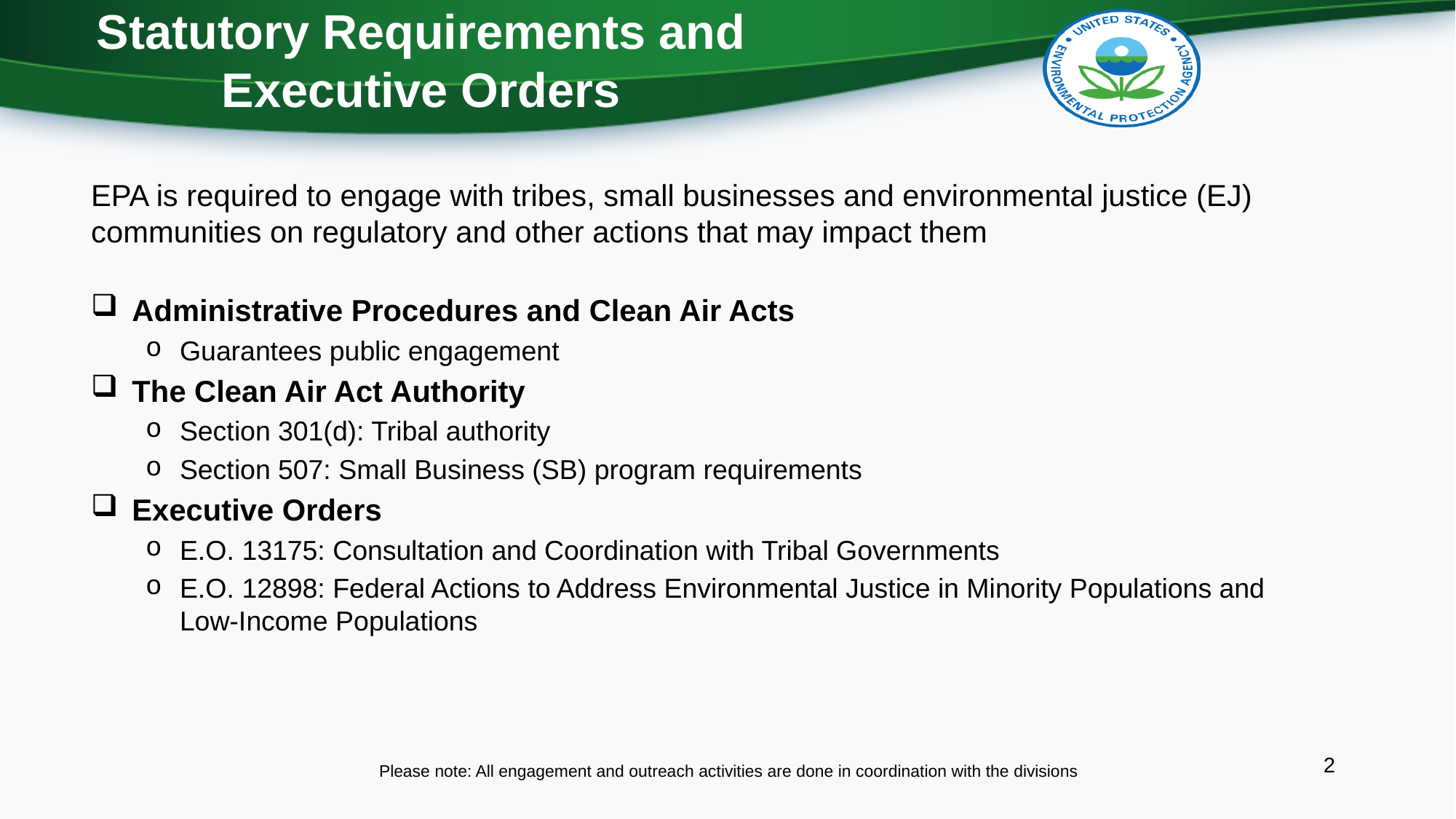

# Statutory Requirements and Executive Orders
EPA is required to engage with tribes, small businesses and environmental justice (EJ) communities on regulatory and other actions that may impact them
Administrative Procedures and Clean Air Acts
Guarantees public engagement
The Clean Air Act Authority
Section 301(d): Tribal authority
Section 507: Small Business (SB) program requirements
Executive Orders
E.O. 13175: Consultation and Coordination with Tribal Governments
E.O. 12898: Federal Actions to Address Environmental Justice in Minority Populations and Low-Income Populations

2
Please note: All engagement and outreach activities are done in coordination with the divisions